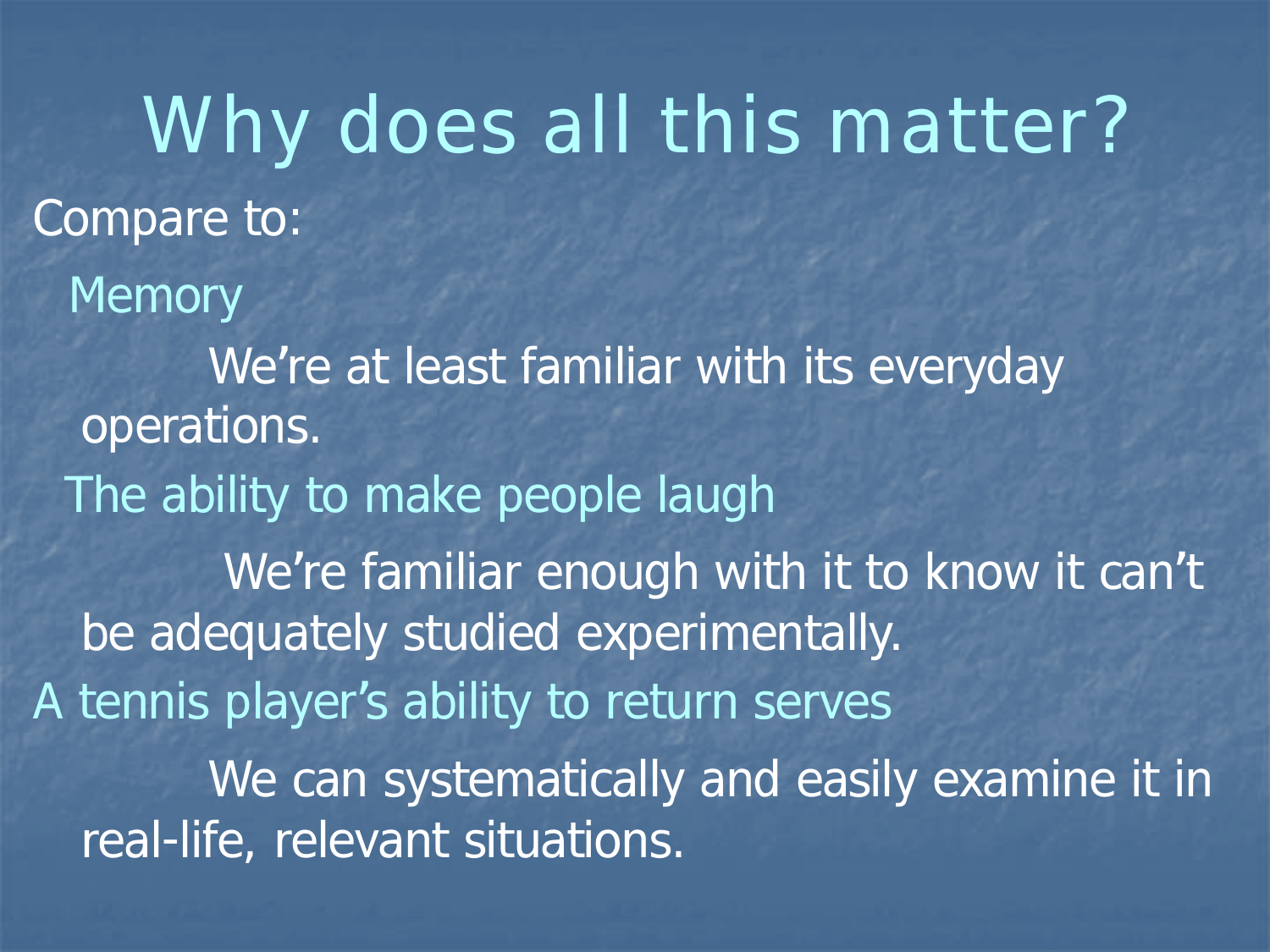

# Why does all this matter?
Compare to:
  Memory
		We’re at least familiar with its everyday operations.
  The ability to make people laugh
		 We’re familiar enough with it to know it can’t be adequately studied experimentally.
A tennis player’s ability to return serves
		We can systematically and easily examine it in real-life, relevant situations.